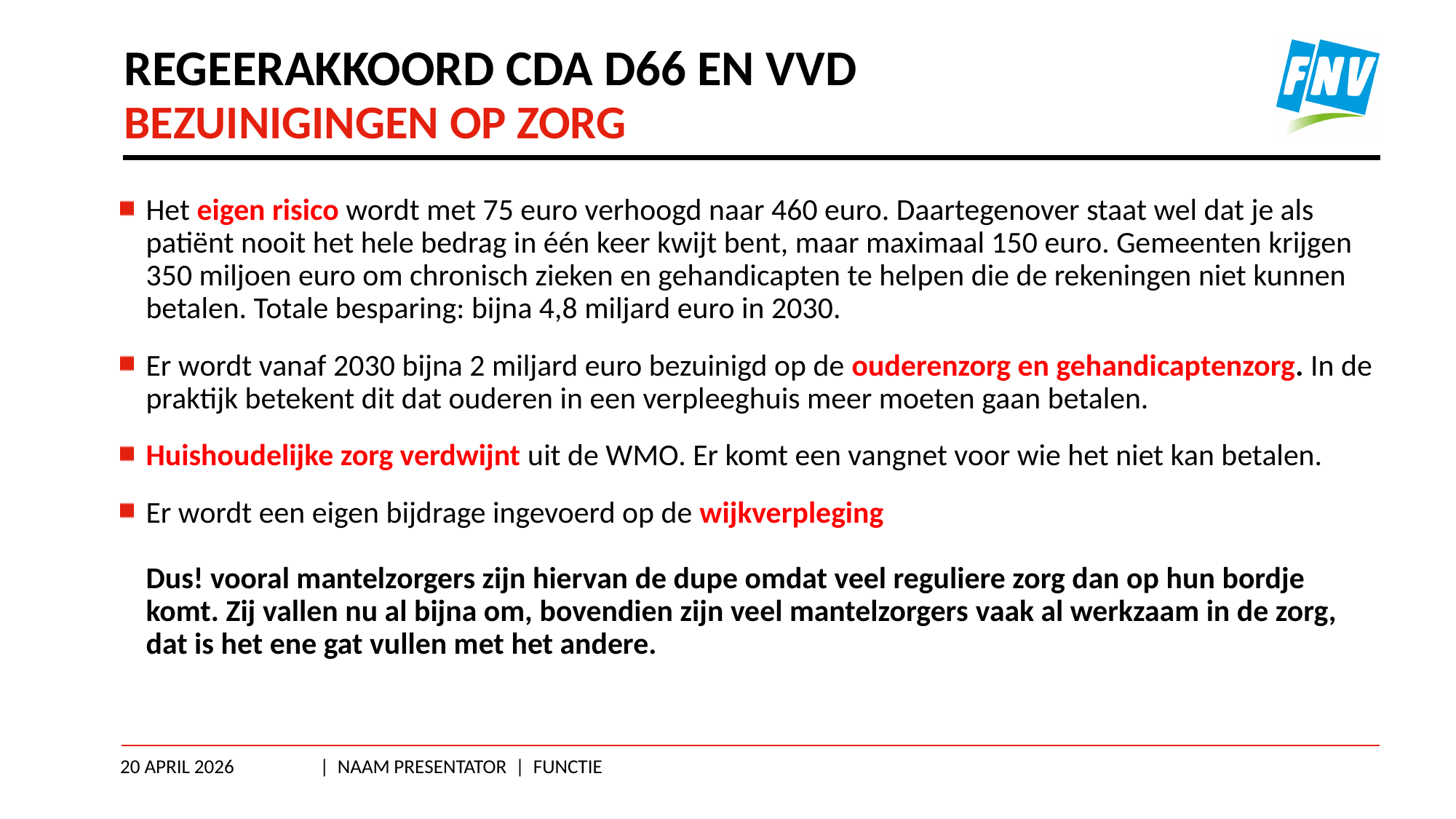

# Regeerakkoord CDA D66 en VVD
Bezuinigingen op zorg
Het eigen risico wordt met 75 euro verhoogd naar 460 euro. Daartegenover staat wel dat je als patiënt nooit het hele bedrag in één keer kwijt bent, maar maximaal 150 euro. Gemeenten krijgen 350 miljoen euro om chronisch zieken en gehandicapten te helpen die de rekeningen niet kunnen betalen. Totale besparing: bijna 4,8 miljard euro in 2030.
Er wordt vanaf 2030 bijna 2 miljard euro bezuinigd op de ouderenzorg en gehandicaptenzorg. In de praktijk betekent dit dat ouderen in een verpleeghuis meer moeten gaan betalen.
Huishoudelijke zorg verdwijnt uit de WMO. Er komt een vangnet voor wie het niet kan betalen.
Er wordt een eigen bijdrage ingevoerd op de wijkverpleging
Dus! vooral mantelzorgers zijn hiervan de dupe omdat veel reguliere zorg dan op hun bordje komt. Zij vallen nu al bijna om, bovendien zijn veel mantelzorgers vaak al werkzaam in de zorg, dat is het ene gat vullen met het andere.

20 april 2026
|  Naam presentator  |  Functie